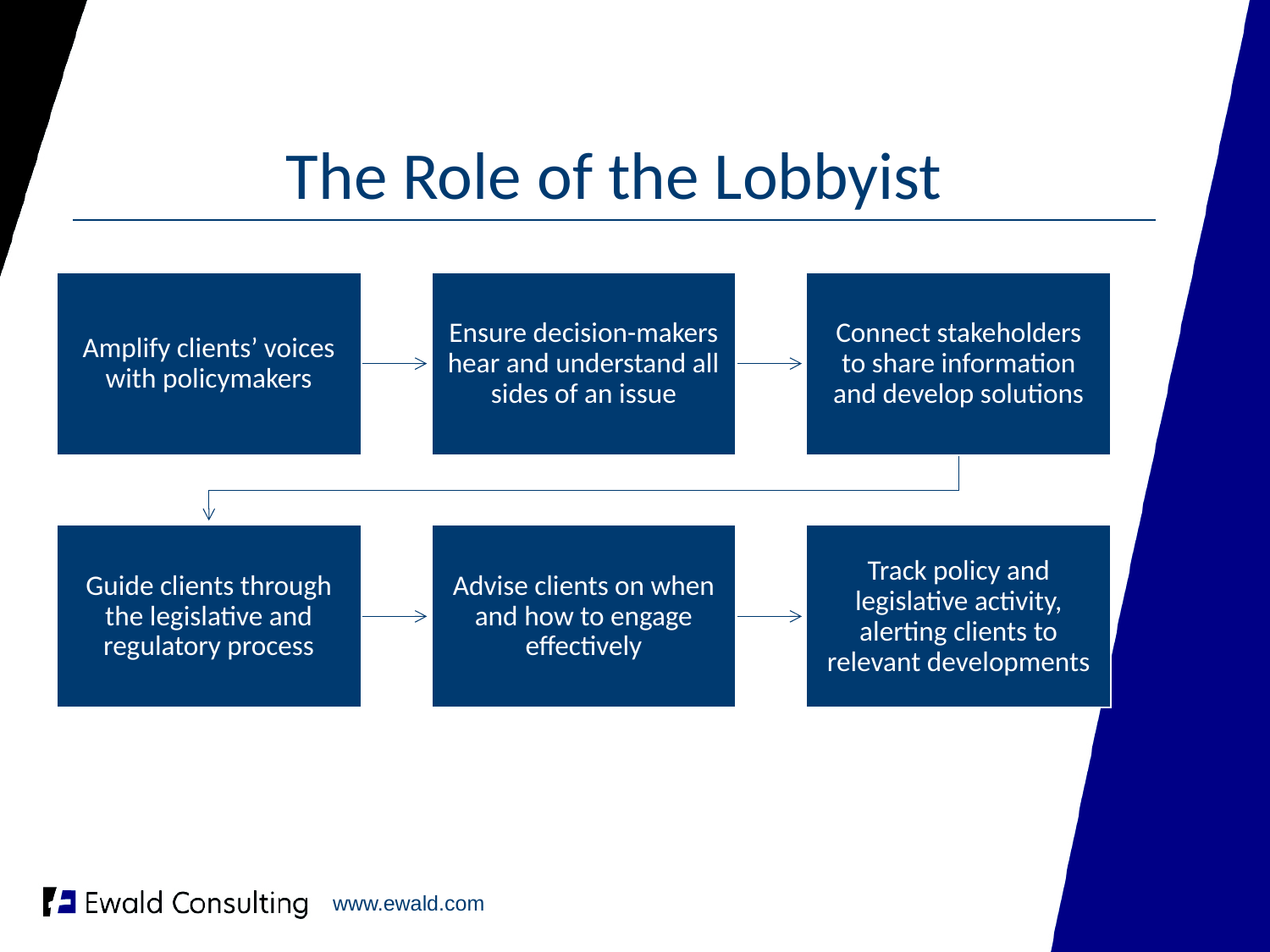

# The Role of the Lobbyist

Amplify clients’ voices with policymakers

Ensure decision-makers hear and understand all sides of an issue

Connect stakeholders to share information and develop solutions

Guide clients through the legislative and regulatory process

Advise clients on when and how to engage effectively
Track policy and legislative activity, alerting clients to relevant developments